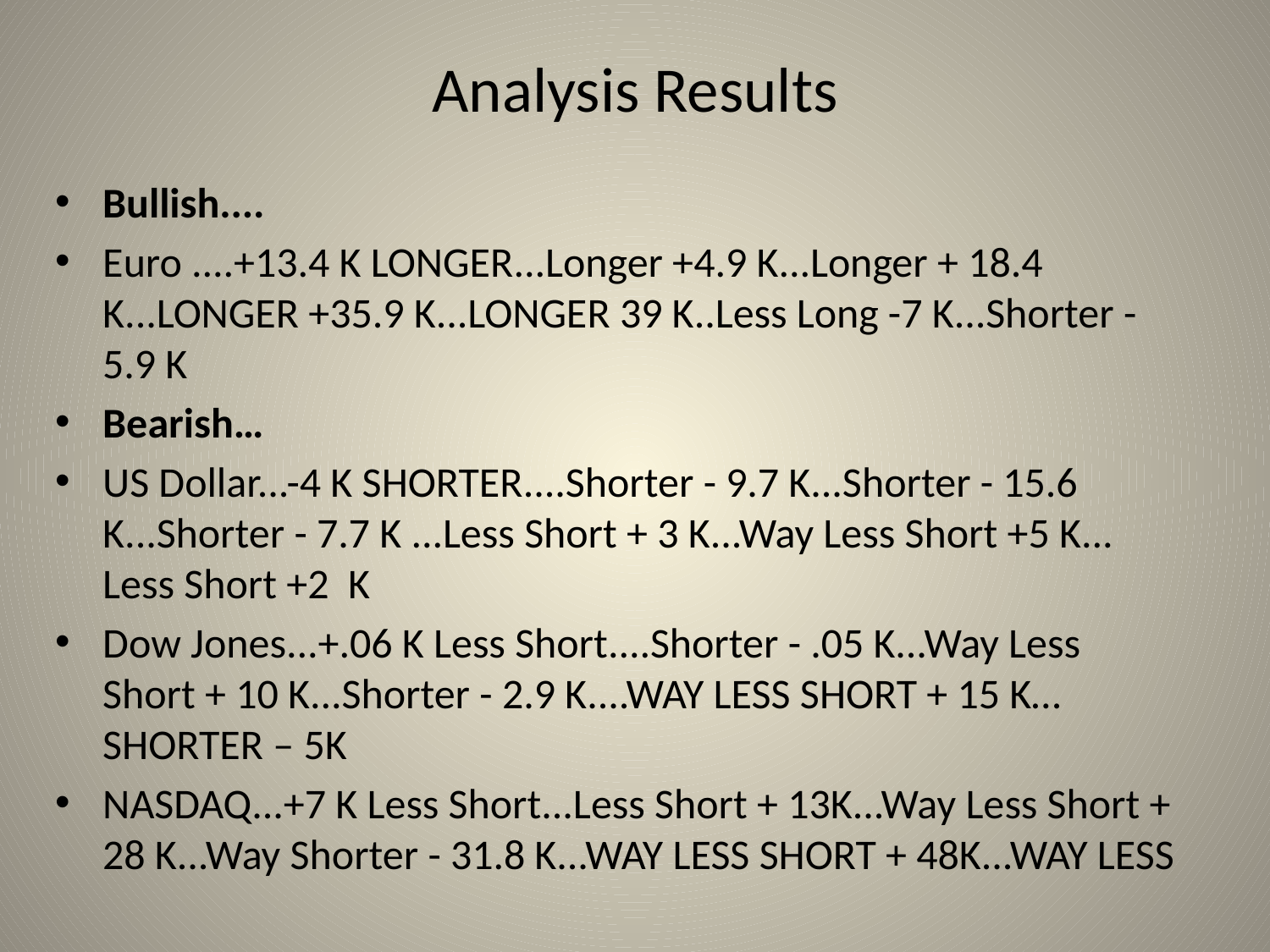

# Analysis Results
Bullish....
Euro ....+13.4 K LONGER...Longer +4.9 K...Longer + 18.4 K...LONGER +35.9 K...LONGER 39 K..Less Long -7 K...Shorter -5.9 K
Bearish…
US Dollar...-4 K SHORTER....Shorter - 9.7 K...Shorter - 15.6 K...Shorter - 7.7 K ...Less Short + 3 K...Way Less Short +5 K... Less Short +2  K
Dow Jones...+.06 K Less Short....Shorter - .05 K...Way Less Short + 10 K...Shorter - 2.9 K....WAY LESS SHORT + 15 K…SHORTER – 5K
NASDAQ...+7 K Less Short...Less Short + 13K...Way Less Short + 28 K...Way Shorter - 31.8 K...WAY LESS SHORT + 48K...WAY LESS